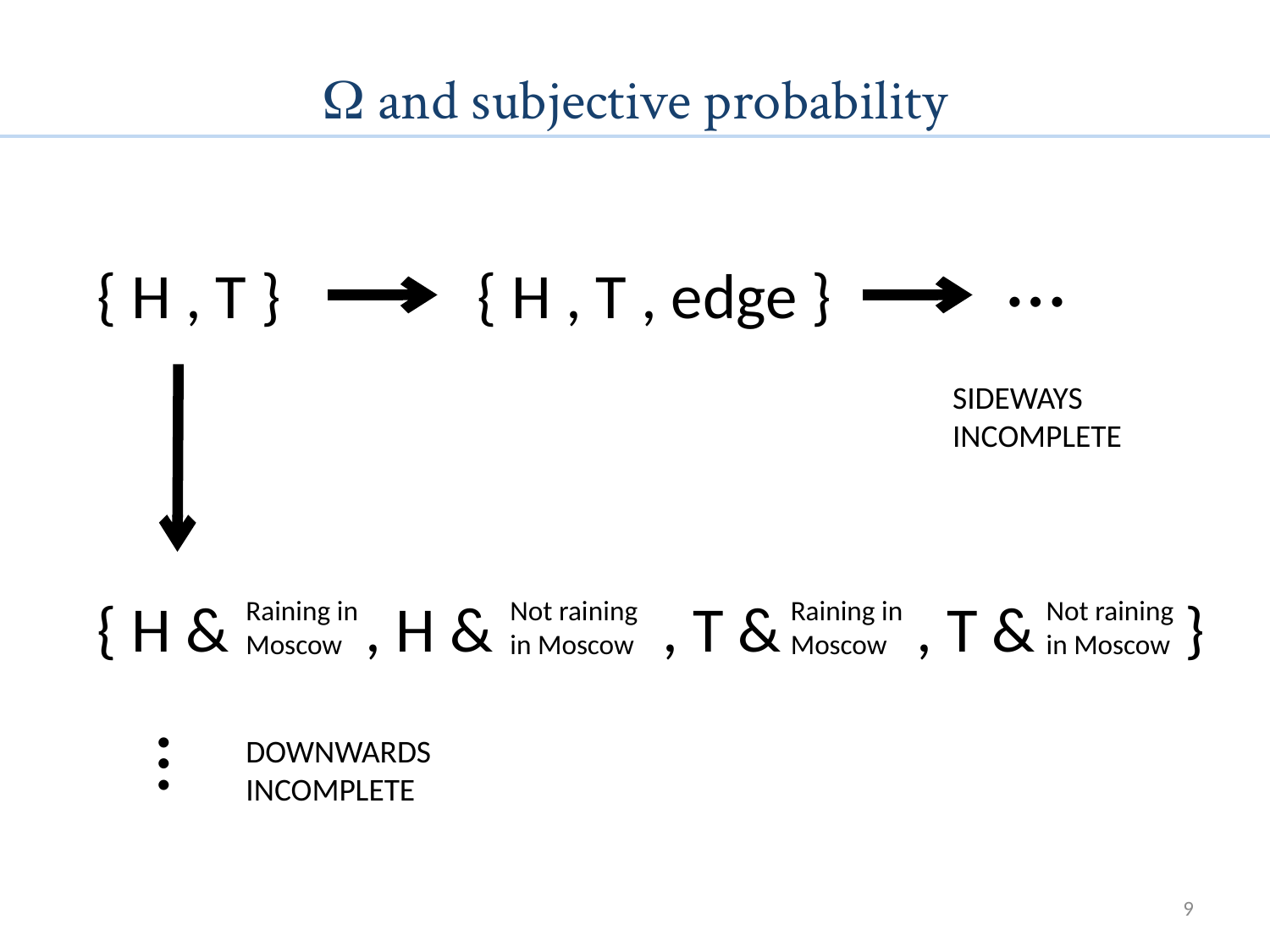

# Ω and subjective probability
…
{ H , T }
{ H , T , edge }
SIDEWAYS INCOMPLETE
{ H &	 , H &	    , T &	    , T & 	     }
Raining in Moscow
Not raining in Moscow
Raining in Moscow
Not raining in Moscow
…
DOWNWARDS INCOMPLETE
9